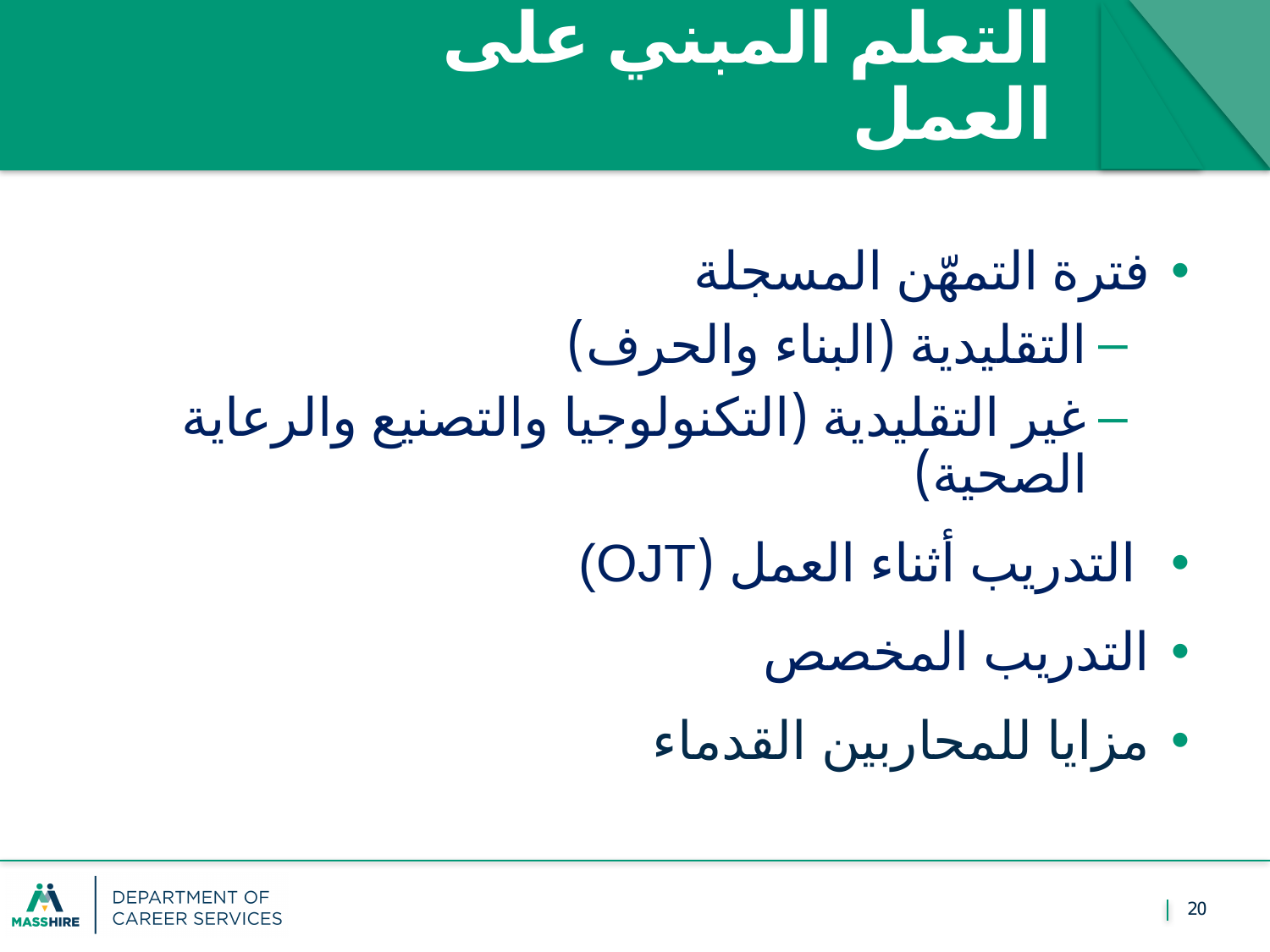

# التعلم المبني على العمل
فترة التمهّن المسجلة
التقليدية (البناء والحرف)
غير التقليدية (التكنولوجيا والتصنيع والرعاية الصحية)
 التدريب أثناء العمل (OJT)
التدريب المخصص
مزايا للمحاربين القدماء

20